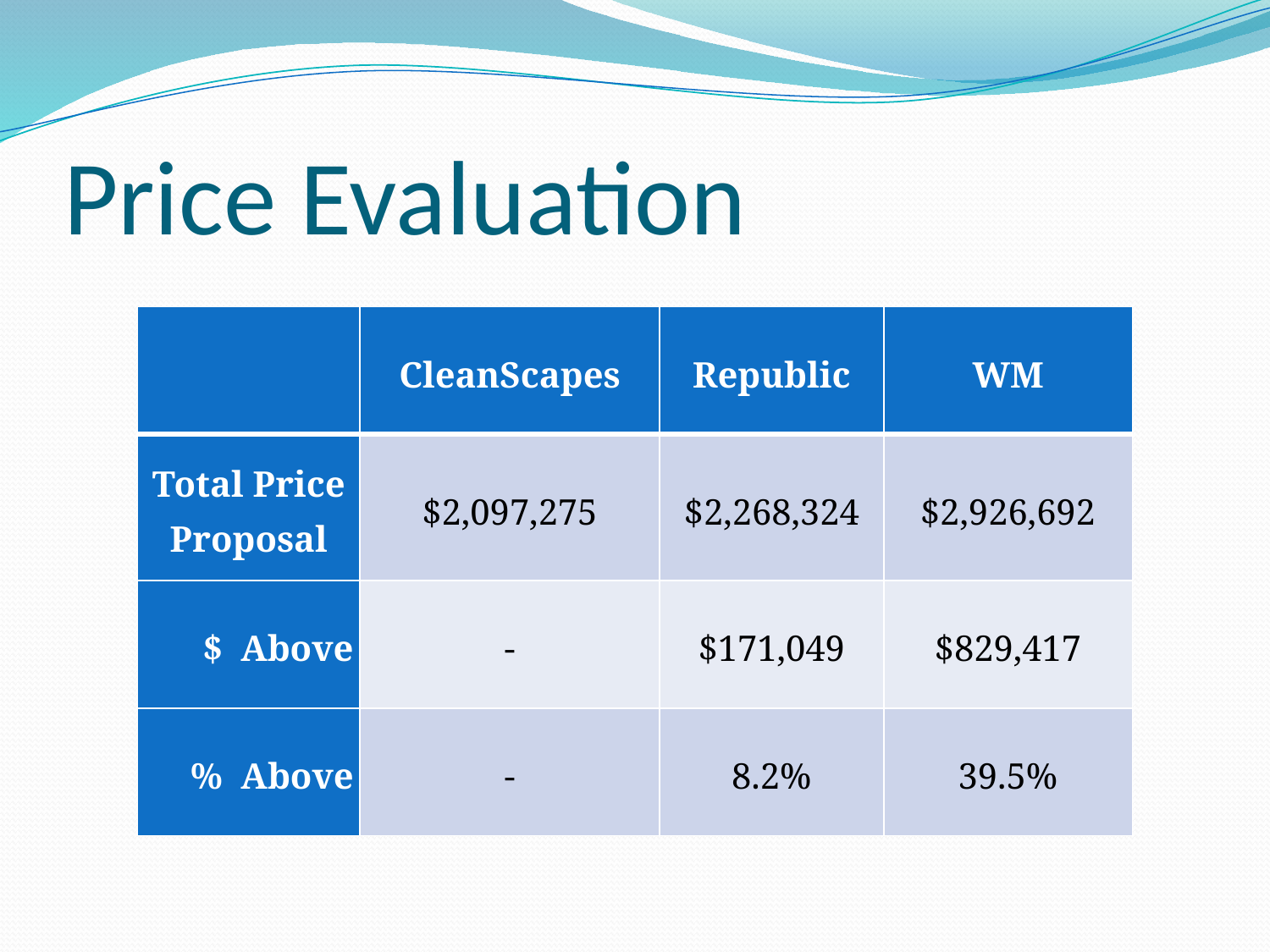

# Price Evaluation
|  | CleanScapes | Republic | WM |
| --- | --- | --- | --- |
| Total Price Proposal | $2,097,275 | $2,268,324 | $2,926,692 |
| $ Above | - | $171,049 | $829,417 |
| % Above | - | 8.2% | 39.5% |